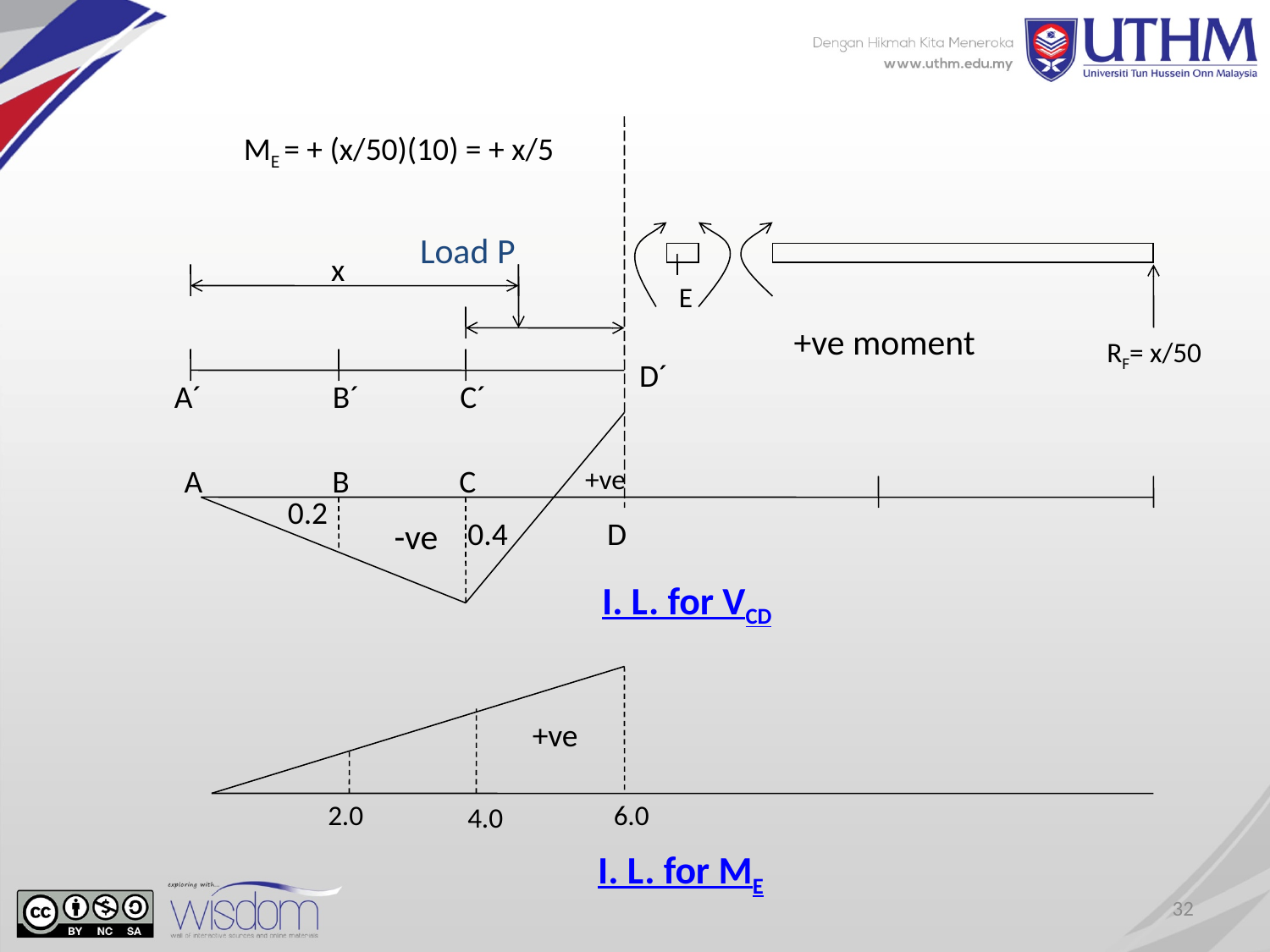

ME = + (x/50)(10) = + x/5
Load P

x

E

+ve moment

RF= x/50

D´
A´

B´
C´

A
B
C
+ve

0.2

-ve
0.4
D
I. L. for VCD

+ve

2.0
6.0

4.0
I. L. for ME
32